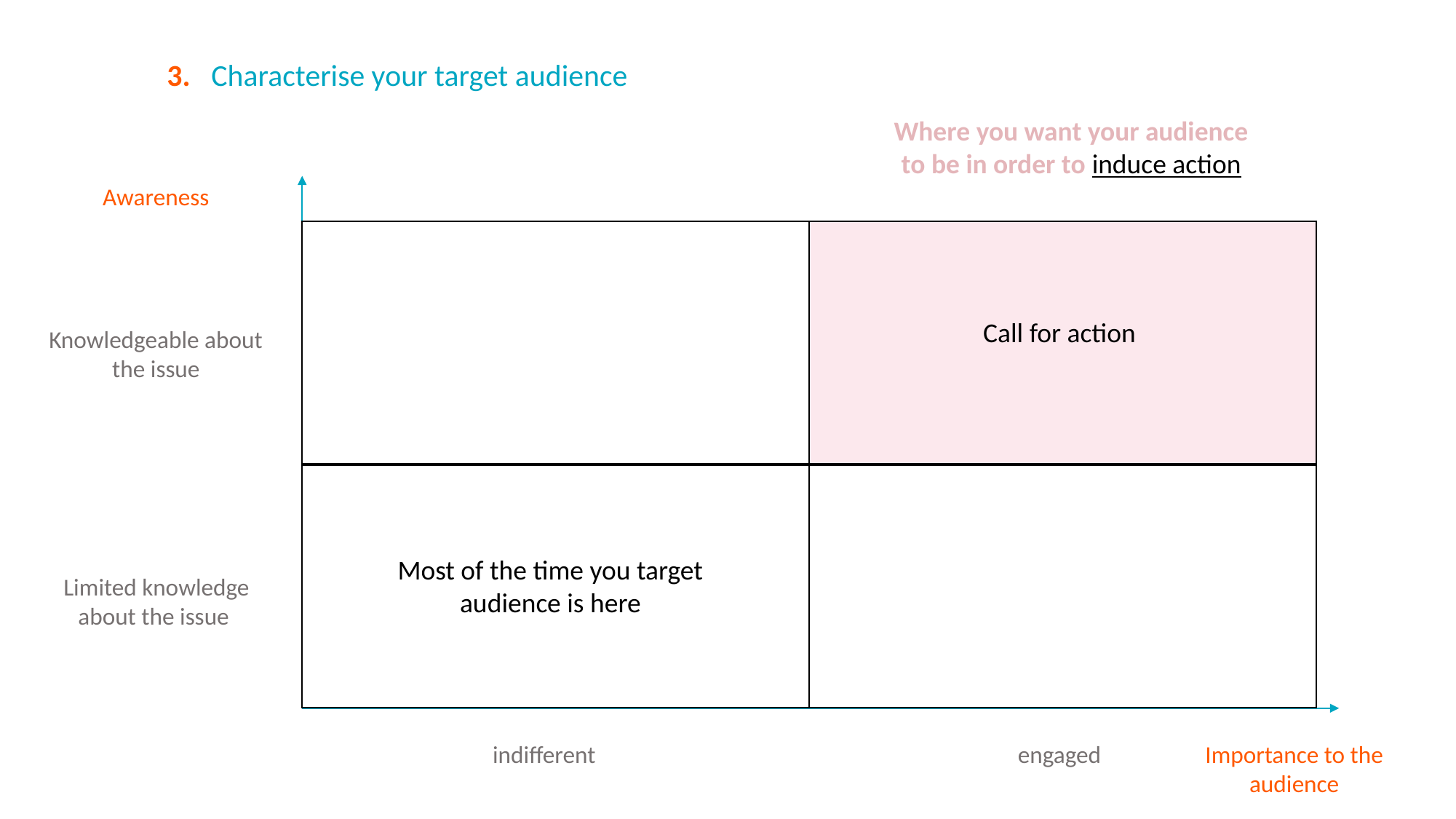

# 3.   Characterise your target audience
Where you want your audience to be in order to induce action
Awareness

Call for action
Knowledgeable about the issue

Most of the time you target audience is here
Limited knowledge about the issue
indifferent
engaged
Importance to the audience